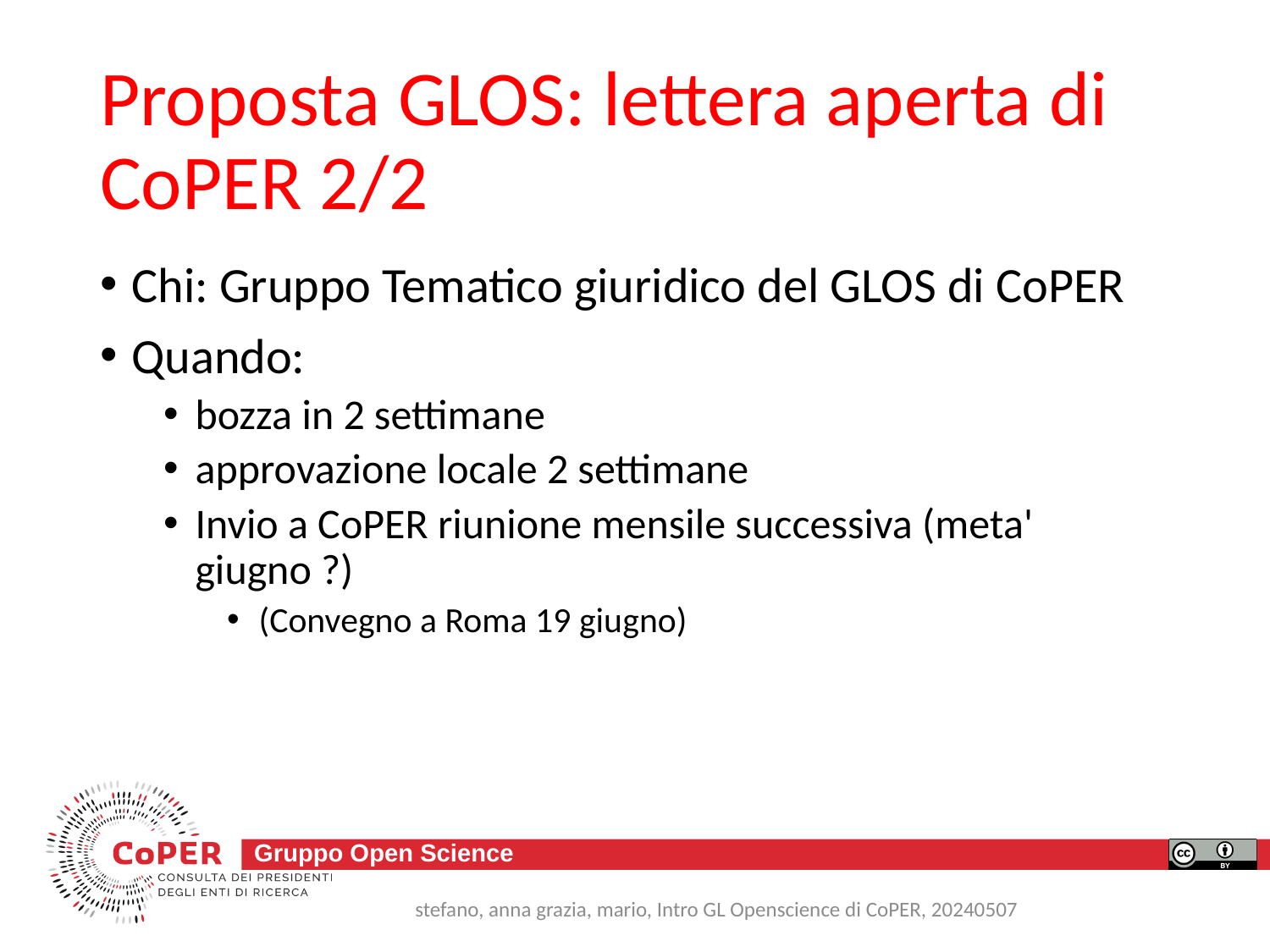

# Proposta GLOS: lettera aperta di CoPER 2/2
Chi: Gruppo Tematico giuridico del GLOS di CoPER
Quando:
bozza in 2 settimane
approvazione locale 2 settimane
Invio a CoPER riunione mensile successiva (meta' giugno ?)
(Convegno a Roma 19 giugno)

6
stefano, anna grazia, mario, Intro GL Openscience di CoPER, 20240507